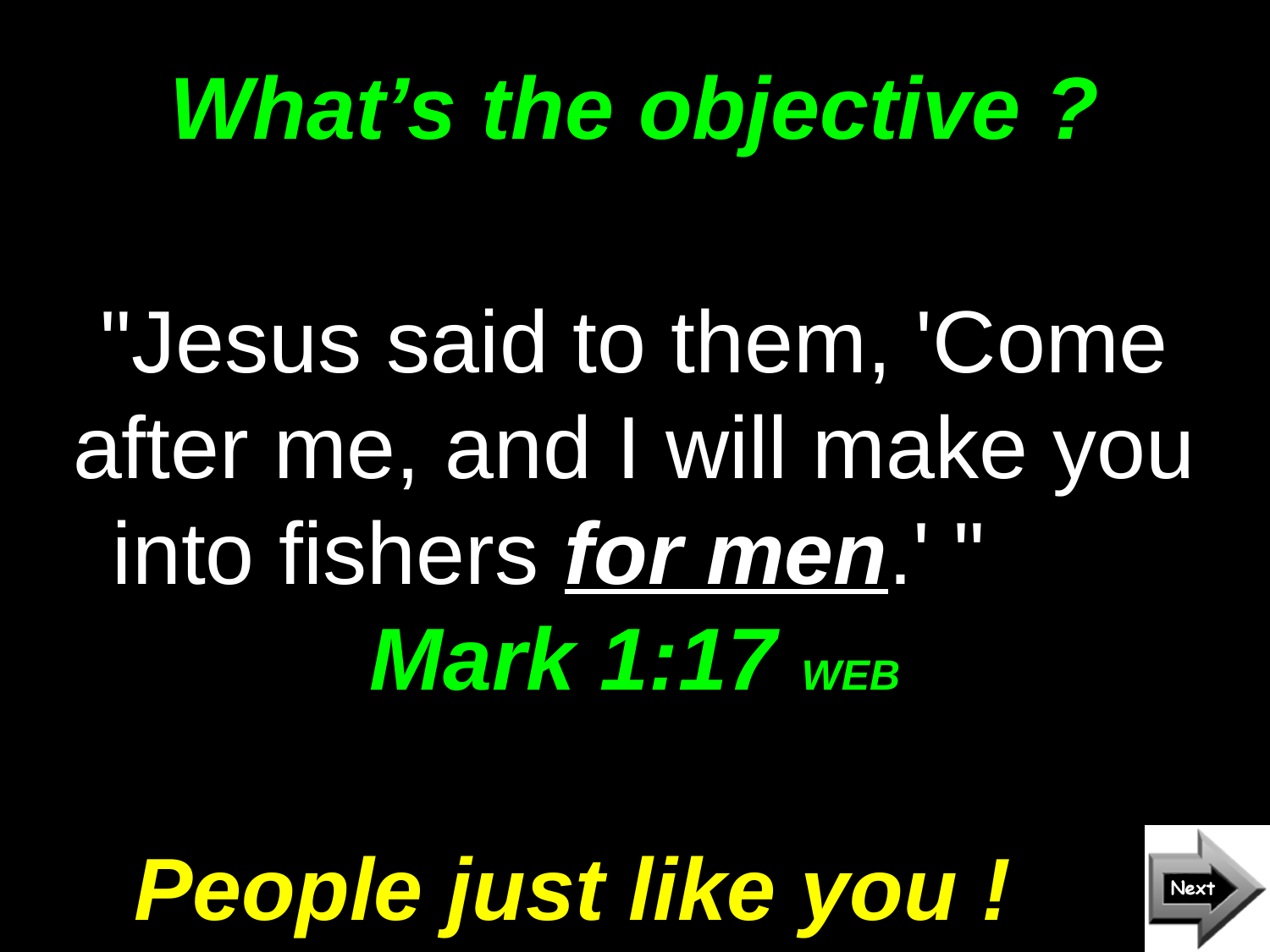

# What’s the objective ?
"Jesus said to them, 'Come after me, and I will make you into fishers for men.' "        Mark 1:17 WEB
People just like you !